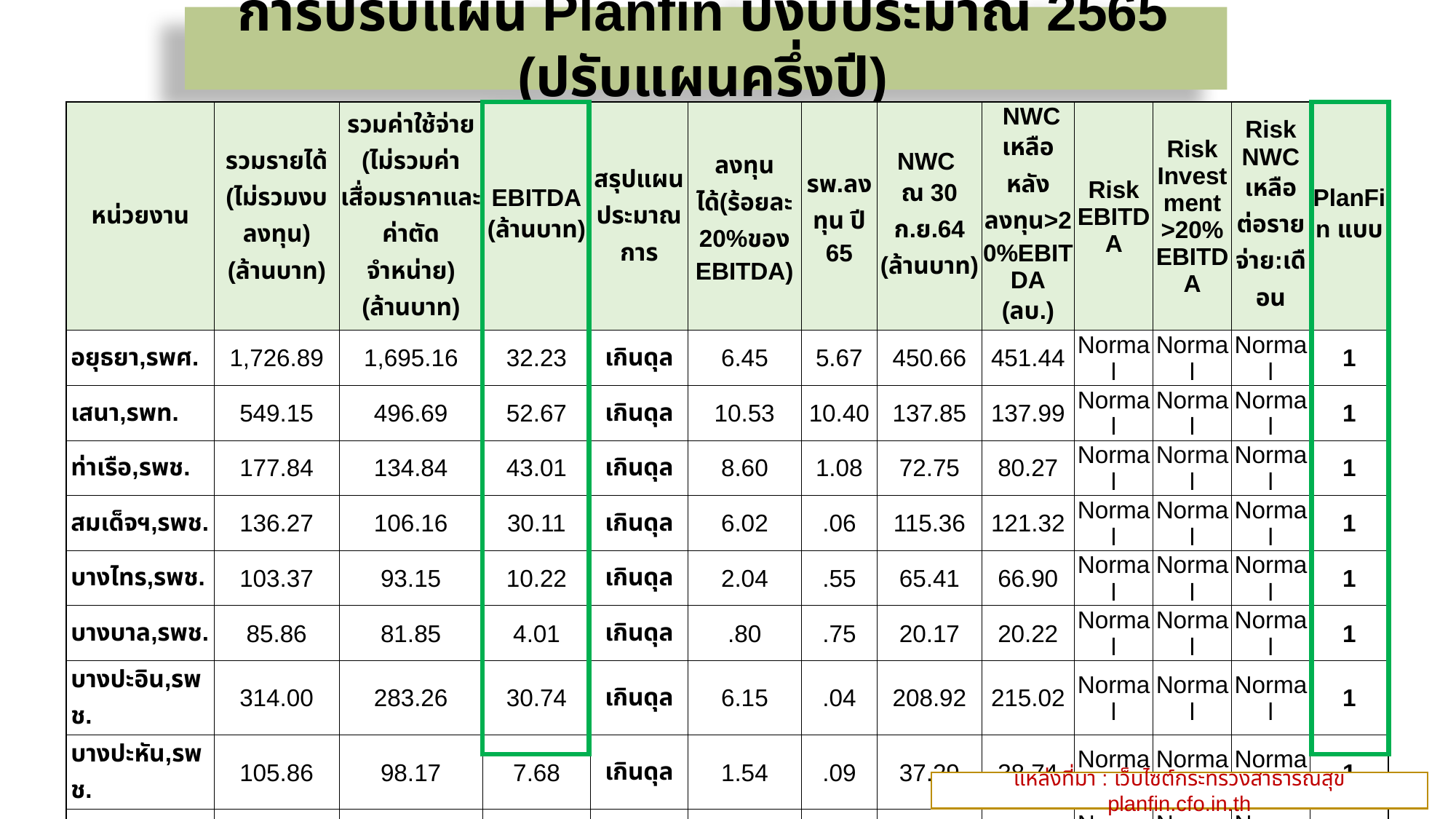

การปรับแผน Planfin ปีงบประมาณ 2565 (ปรับแผนครึ่งปี)

| หน่วยงาน | รวมรายได้ (ไม่รวมงบลงทุน) (ล้านบาท) | รวมค่าใช้จ่าย (ไม่รวมค่าเสื่อมราคาและค่าตัดจำหน่าย) (ล้านบาท) | EBITDA (ล้านบาท) | สรุปแผนประมาณการ | ลงทุนได้(ร้อยละ 20%ของ EBITDA) | รพ.ลงทุน ปี 65 | NWC ณ 30 ก.ย.64 (ล้านบาท) | NWC เหลือหลังลงทุน>20%EBITDA (ลบ.) | Risk EBITDA | Risk Investment >20% EBITDA | Risk NWC เหลือต่อรายจ่าย:เดือน | PlanFin แบบ |
| --- | --- | --- | --- | --- | --- | --- | --- | --- | --- | --- | --- | --- |
| อยุธยา,รพศ. | 1,726.89 | 1,695.16 | 32.23 | เกินดุล | 6.45 | 5.67 | 450.66 | 451.44 | Normal | Normal | Normal | 1 |
| เสนา,รพท. | 549.15 | 496.69 | 52.67 | เกินดุล | 10.53 | 10.40 | 137.85 | 137.99 | Normal | Normal | Normal | 1 |
| ท่าเรือ,รพช. | 177.84 | 134.84 | 43.01 | เกินดุล | 8.60 | 1.08 | 72.75 | 80.27 | Normal | Normal | Normal | 1 |
| สมเด็จฯ,รพช. | 136.27 | 106.16 | 30.11 | เกินดุล | 6.02 | .06 | 115.36 | 121.32 | Normal | Normal | Normal | 1 |
| บางไทร,รพช. | 103.37 | 93.15 | 10.22 | เกินดุล | 2.04 | .55 | 65.41 | 66.90 | Normal | Normal | Normal | 1 |
| บางบาล,รพช. | 85.86 | 81.85 | 4.01 | เกินดุล | .80 | .75 | 20.17 | 20.22 | Normal | Normal | Normal | 1 |
| บางปะอิน,รพช. | 314.00 | 283.26 | 30.74 | เกินดุล | 6.15 | .04 | 208.92 | 215.02 | Normal | Normal | Normal | 1 |
| บางปะหัน,รพช. | 105.86 | 98.17 | 7.68 | เกินดุล | 1.54 | .09 | 37.29 | 38.74 | Normal | Normal | Normal | 1 |
| ผักไห่,รพช. | 148.84 | 109.99 | 38.85 | เกินดุล | 7.77 | 2.03 | 95.00 | 100.75 | Normal | Normal | Normal | 1 |
| ภาชี,รพช. | 146.38 | 112.02 | 34.36 | เกินดุล | 6.87 | .00 | 74.46 | 81.33 | Normal | Normal | Normal | 1 |
| ลาดบัวหลวง,รพช. | 129.97 | 122.69 | 7.28 | เกินดุล | 1.46 | .00 | 75.01 | 76.47 | Normal | Normal | Normal | 1 |
| วังน้อย,รพช. | 266.31 | 185.21 | 81.10 | เกินดุล | 16.22 | 15.53 | 187.39 | 188.09 | Normal | Normal | Normal | 1 |
| บางซ้าย,รพช. | 61.18 | 53.35 | 7.83 | เกินดุล | 1.57 | 1.56 | 22.33 | 22.34 | Normal | Normal | Normal | 1 |
| อุทัย,รพช. | 205.09 | 185.09 | 20.01 | เกินดุล | 4.00 | .58 | 180.59 | 184.01 | Normal | Normal | Normal | 1 |
| มหาราช,รพช. | 56.38 | 53.73 | 2.66 | เกินดุล | .53 | .50 | 43.82 | 43.86 | Normal | Normal | Normal | 1 |
| บ้านแพรก,รพช. | 69.58 | 65.76 | 3.82 | เกินดุล | .76 | .00 | 18.15 | 18.91 | Normal | Normal | Normal | 1 |

แหล่งที่มา : เว็บไซต์กระทรวงสาธารณสุข planfin.cfo.in.th